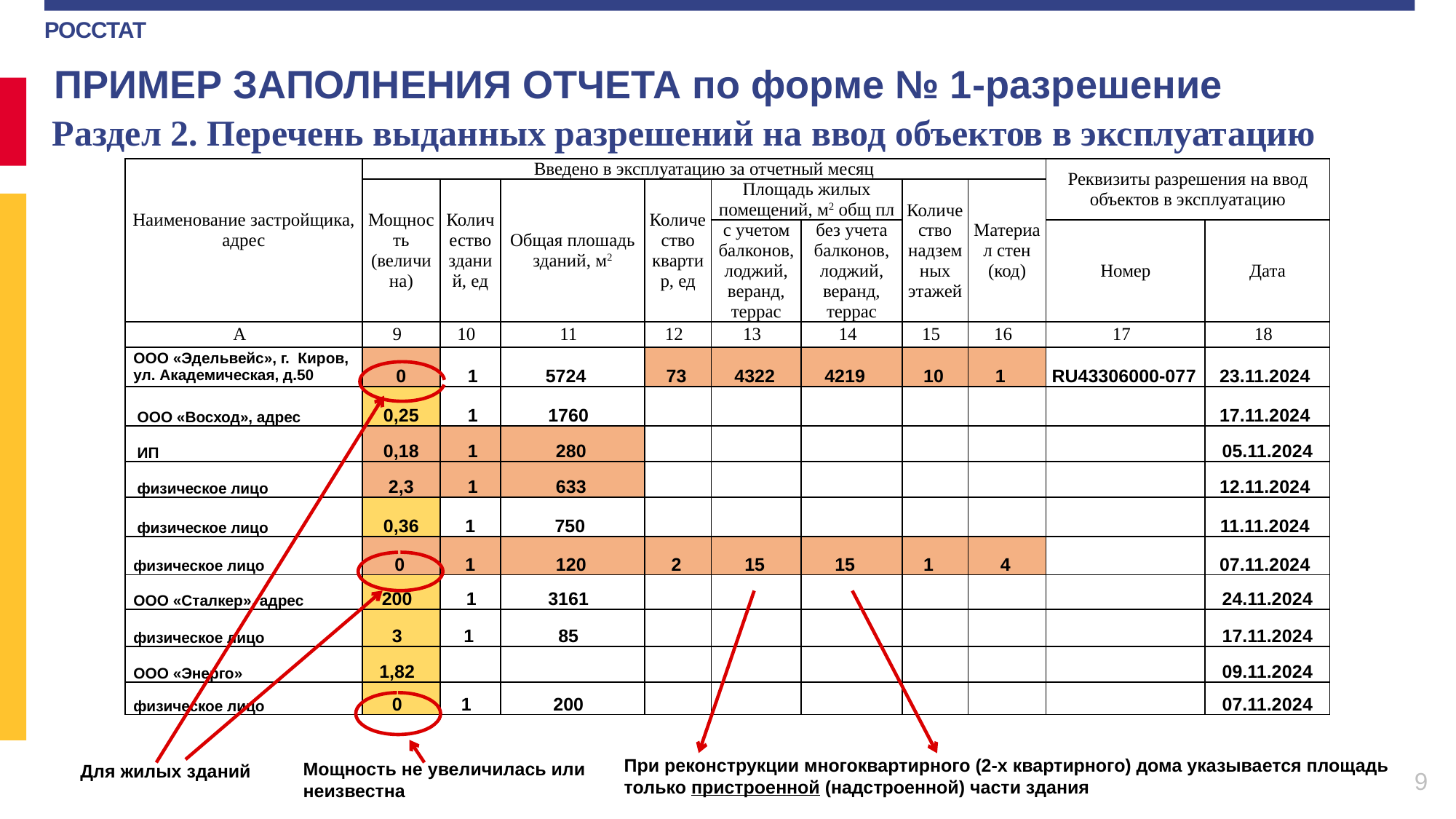

ПРИМЕР ЗАПОЛНЕНИЯ ОТЧЕТА по форме № 1-разрешение

 Раздел 2. Перечень выданных разрешений на ввод объектов в эксплуатацию
| Наименование застройщика, адрес | Введено в эксплуатацию за отчетный месяц |  |  |  |  |  |  |  | Реквизиты разрешения на ввод объектов в эксплуатацию |  |
| --- | --- | --- | --- | --- | --- | --- | --- | --- | --- | --- |
|  | Мощность (величина) | Количество зданий, ед | Общая плошадь зданий, м2 | Количество квартир, ед | Площадь жилых помещений, м2 общ пл |  | Количество надземных этажей | Материал стен (код) |  |  |
|  |  |  |  |  | с учетом балконов, лоджий, веранд, террас | без учета балконов, лоджий, веранд, террас |  |  | Номер | Дата |
| А | 9 | 10 | 11 | 12 | 13 | 14 | 15 | 16 | 17 | 18 |
| ООО «Эдельвейс», г. Киров, ул. Академическая, д.50 | 0 | 1 | 5724 | 73 | 4322 | 4219 | 10 | 1 | RU43306000-077 | 23.11.2024 |
| ООО «Восход», адрес | 0,25 | 1 | 1760 |  |  |  |  |  |  | 17.11.2024 |
| ИП | 0,18 | 1 | 280 |  |  |  |  |  |  | 05.11.2024 |
| физическое лицо | 2,3 | 1 | 633 |  |  |  |  |  |  | 12.11.2024 |
| физическое лицо | 0,36 | 1 | 750 |  |  |  |  |  |  | 11.11.2024 |
| физическое лицо | 0 | 1 | 120 | 2 | 15 | 15 | 1 | 4 |  | 07.11.2024 |
| ООО «Сталкер», адрес | 200 | 1 | 3161 |  |  |  |  |  |  | 24.11.2024 |
| физическое лицо | 3 | 1 | 85 |  |  |  |  |  |  | 17.11.2024 |
| ООО «Энерго» | 1,82 |  |  |  |  |  |  |  |  | 09.11.2024 |
| физическое лицо | 0 | 1 | 200 |  |  |  |  |  |  | 07.11.2024 |

При реконструкции многоквартирного (2-х квартирного) дома указывается площадь только пристроенной (надстроенной) части здания
Мощность не увеличилась или неизвестна
Для жилых зданий
9